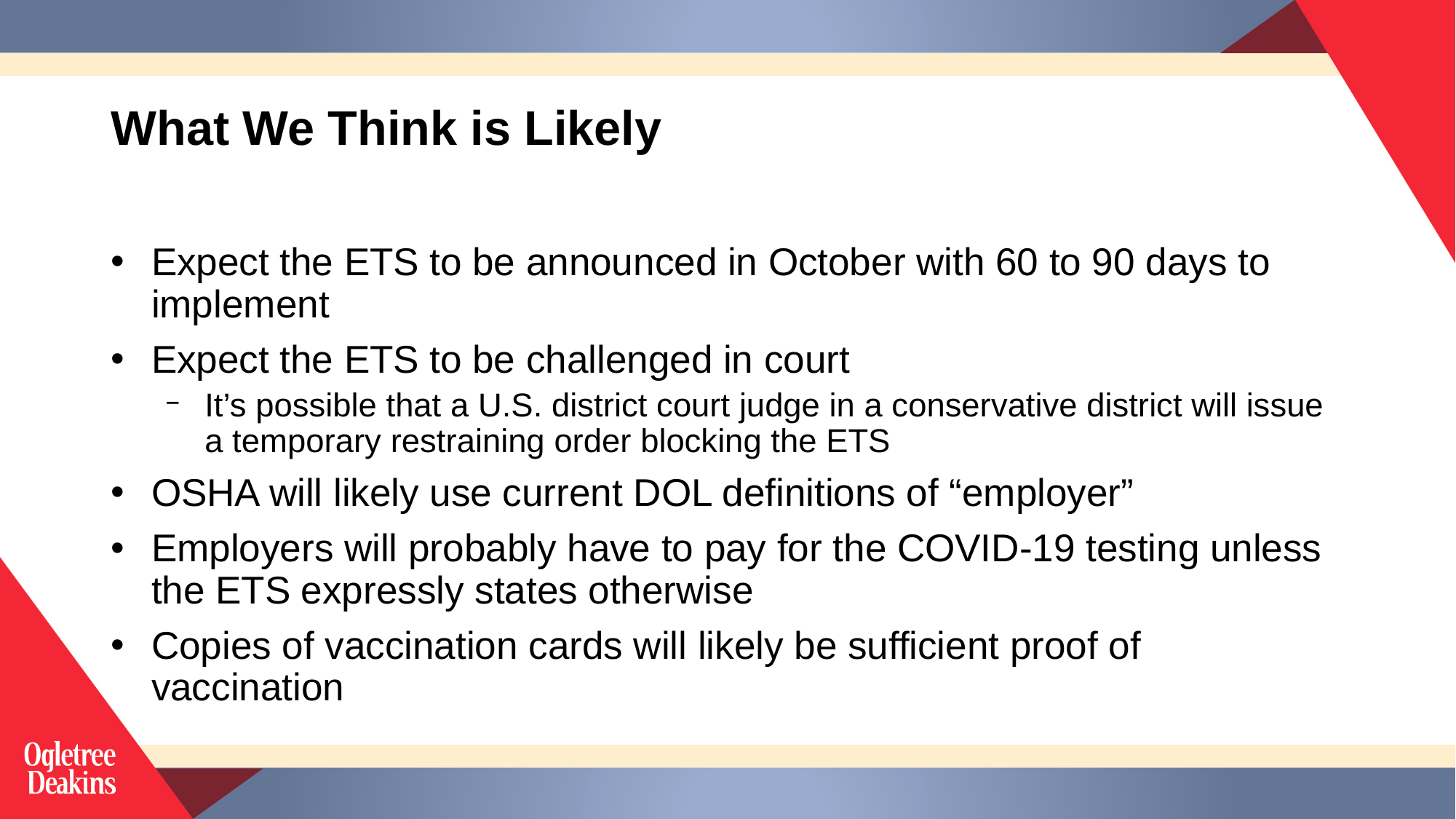

# What We Think is Likely

Expect the ETS to be announced in October with 60 to 90 days to implement
Expect the ETS to be challenged in court
It’s possible that a U.S. district court judge in a conservative district will issue a temporary restraining order blocking the ETS
OSHA will likely use current DOL definitions of “employer”
Employers will probably have to pay for the COVID-19 testing unless the ETS expressly states otherwise
Copies of vaccination cards will likely be sufficient proof of vaccination